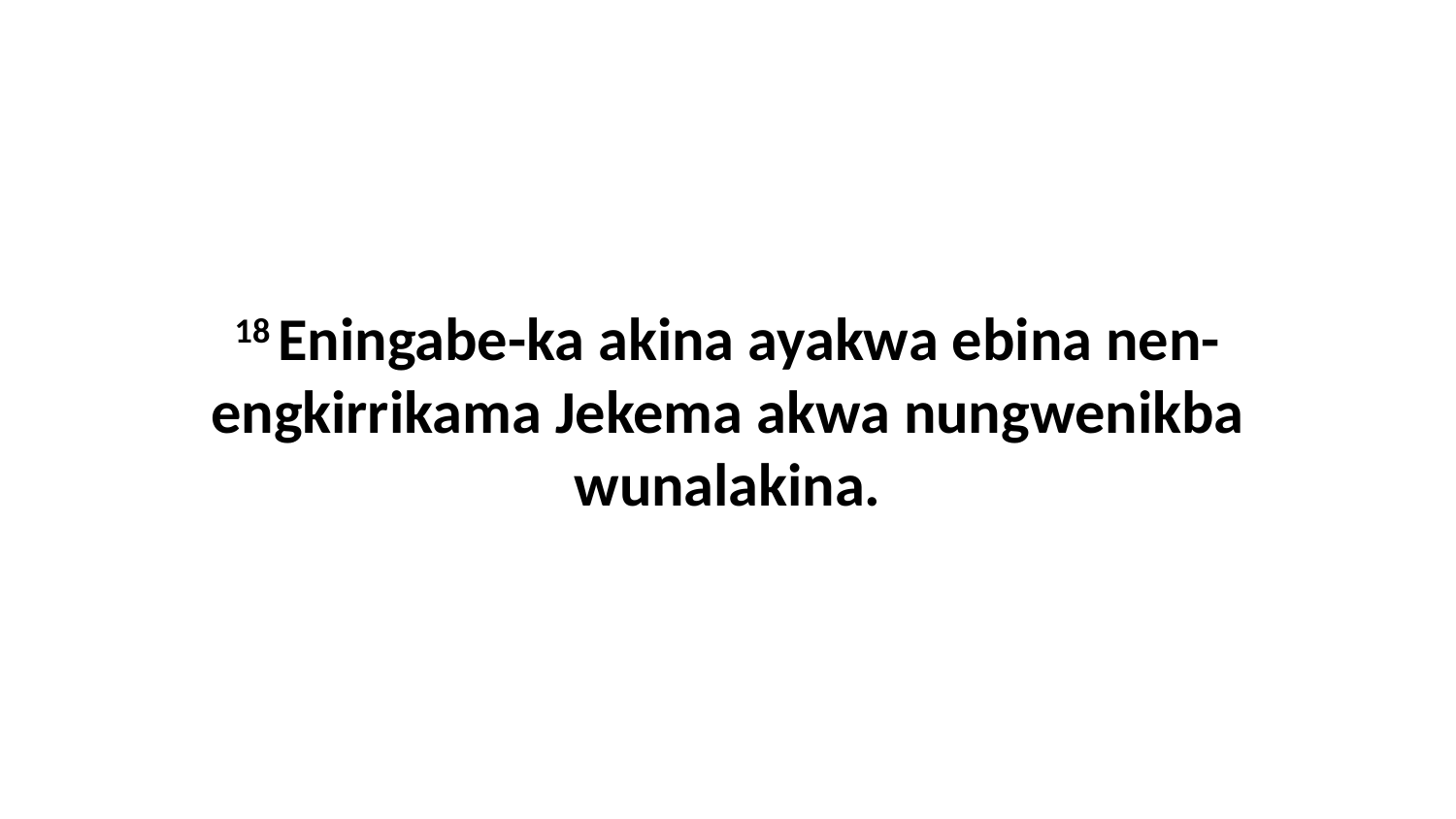

18 Eningabe-ka akina ayakwa ebina nen-engkirrikama Jekema akwa nungwenikba wunalakina.